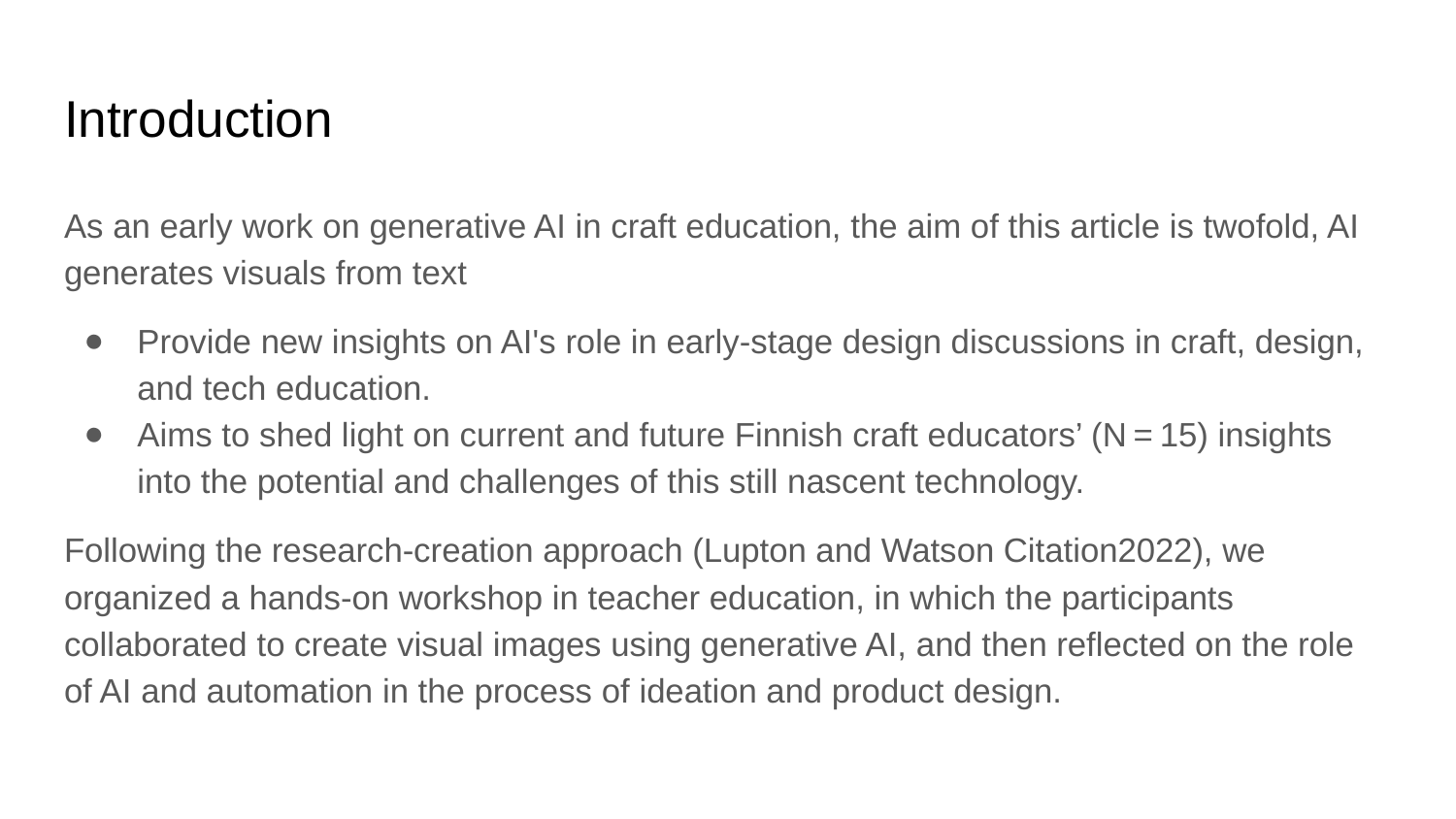

# Introduction

As an early work on generative AI in craft education, the aim of this article is twofold, AI generates visuals from text
Provide new insights on AI's role in early-stage design discussions in craft, design, and tech education.
Aims to shed light on current and future Finnish craft educators’ (N = 15) insights into the potential and challenges of this still nascent technology.
Following the research-creation approach (Lupton and Watson Citation2022), we organized a hands-on workshop in teacher education, in which the participants collaborated to create visual images using generative AI, and then reflected on the role of AI and automation in the process of ideation and product design.